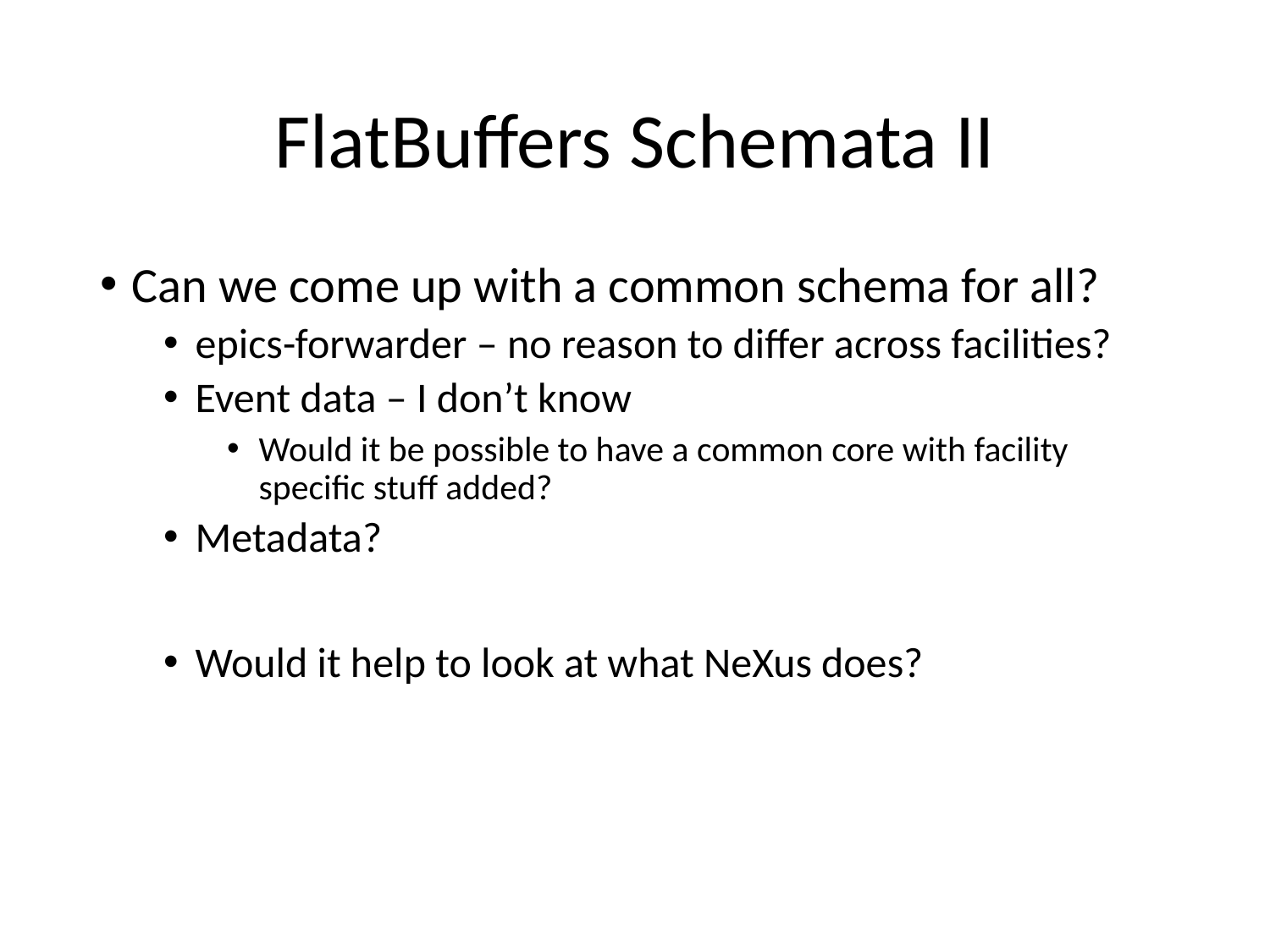

# FlatBuffers Schemata II
Can we come up with a common schema for all?
epics-forwarder – no reason to differ across facilities?
Event data – I don’t know
Would it be possible to have a common core with facility specific stuff added?
Metadata?

Would it help to look at what NeXus does?